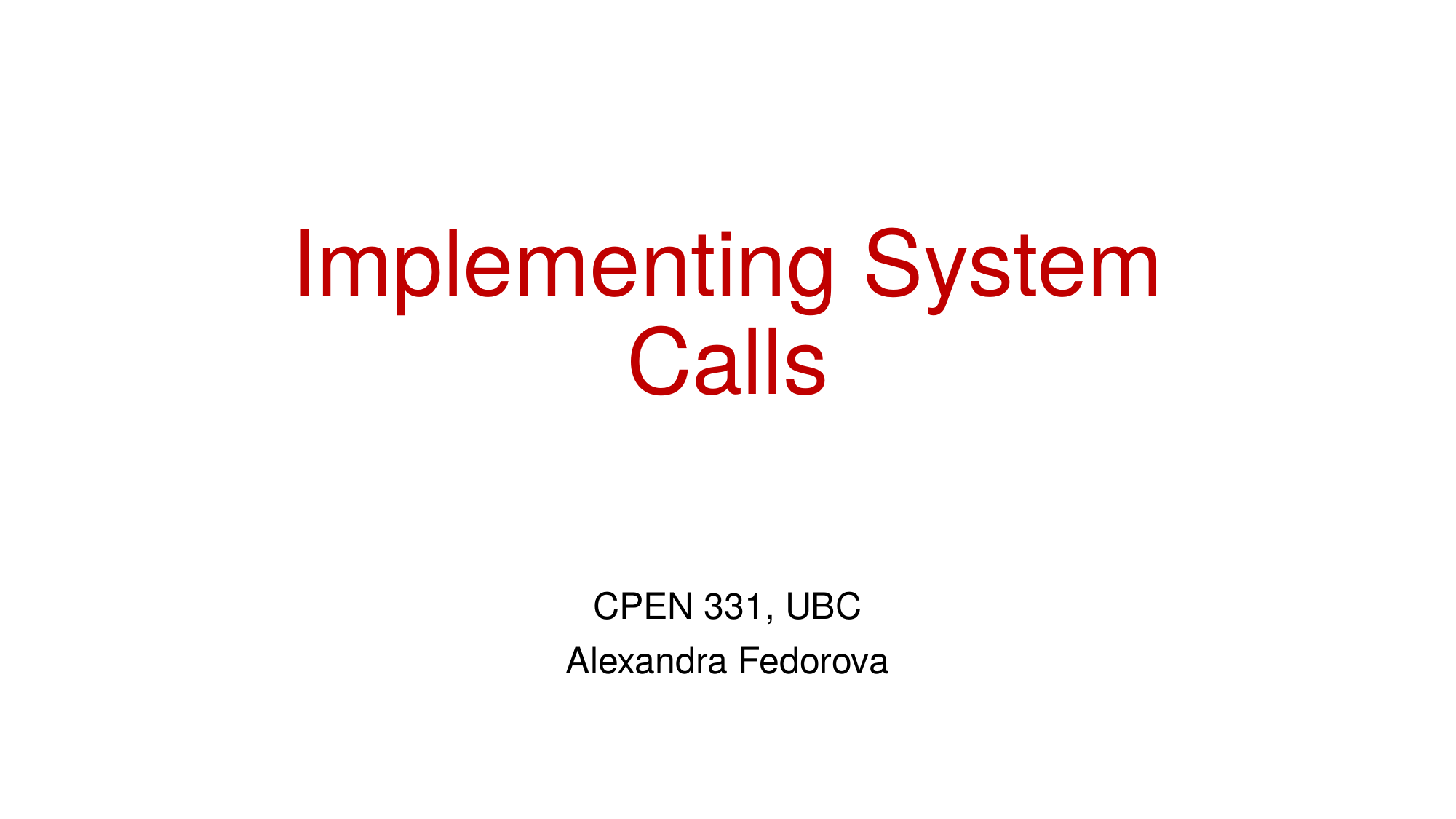

# Implementing System Calls
CPEN 331, UBC
Alexandra Fedorova